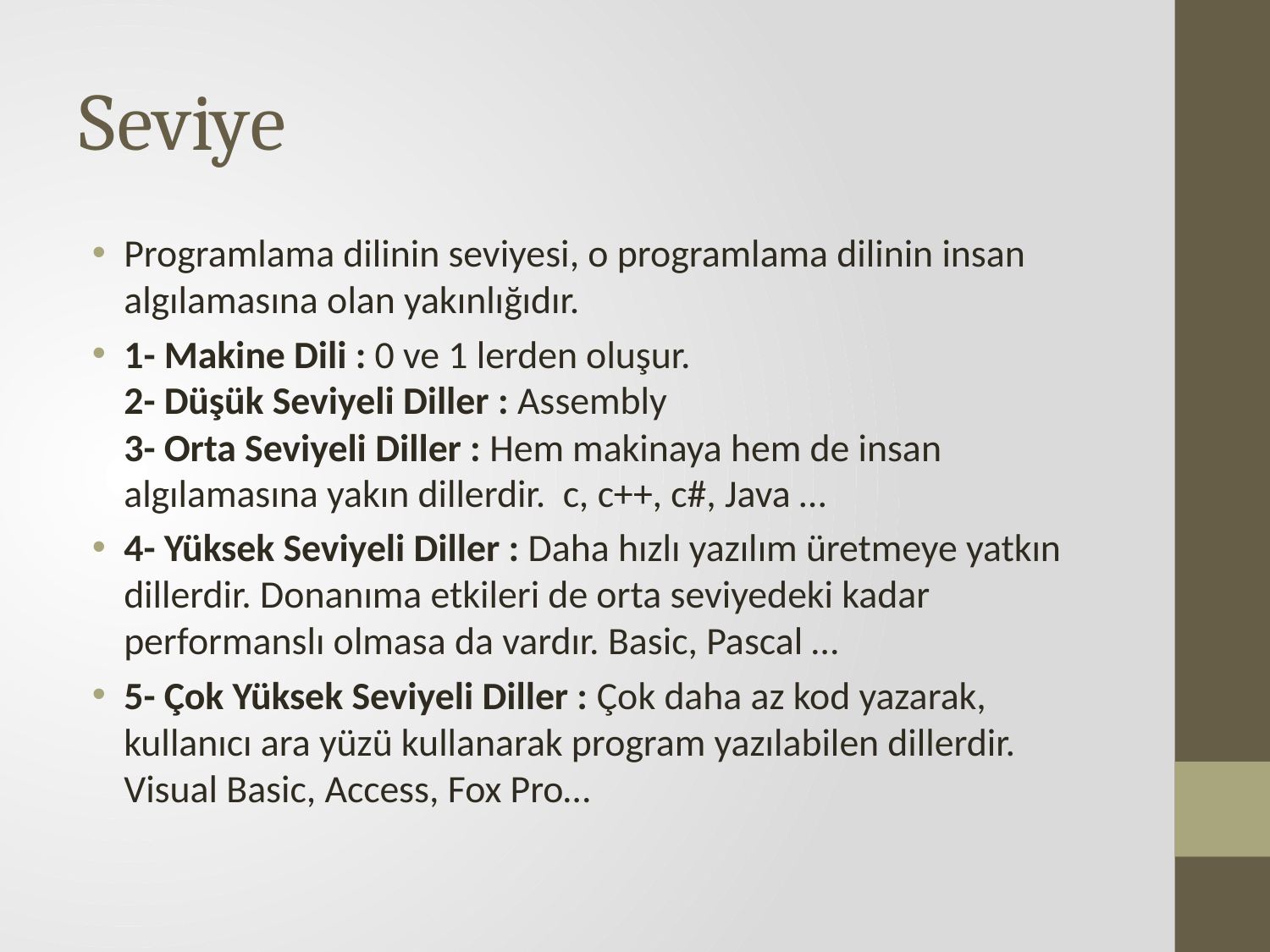

# Seviye
Programlama dilinin seviyesi, o programlama dilinin insan algılamasına olan yakınlığıdır.
1- Makine Dili : 0 ve 1 lerden oluşur.
2- Düşük Seviyeli Diller : Assembly
3- Orta Seviyeli Diller : Hem makinaya hem de insan algılamasına yakın dillerdir.  c, c++, c#, Java …
4- Yüksek Seviyeli Diller : Daha hızlı yazılım üretmeye yatkın dillerdir. Donanıma etkileri de orta seviyedeki kadar performanslı olmasa da vardır. Basic, Pascal …
5- Çok Yüksek Seviyeli Diller : Çok daha az kod yazarak, kullanıcı ara yüzü kullanarak program yazılabilen dillerdir.  Visual Basic, Access, Fox Pro…